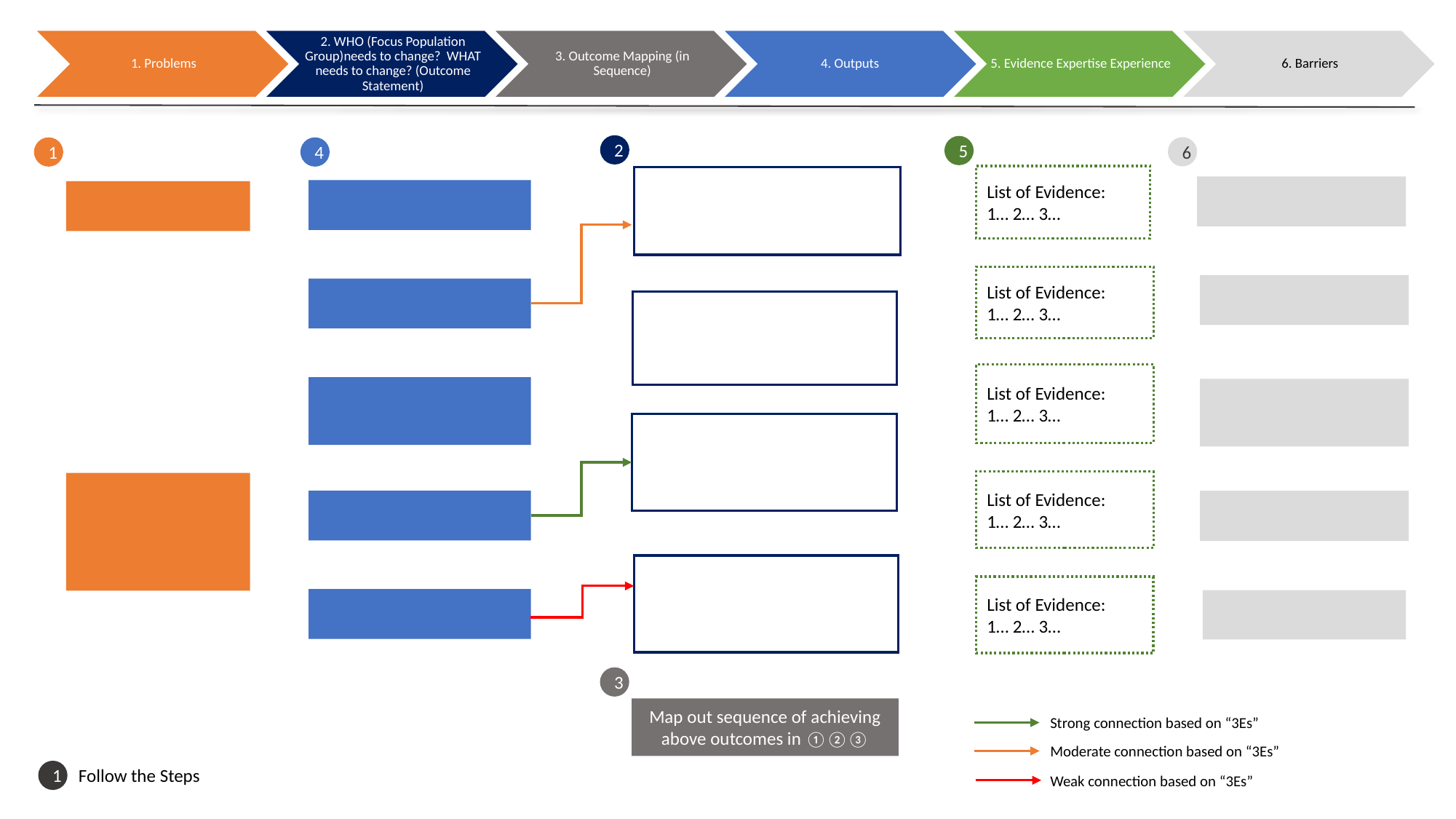

1. Problems
2. WHO (Focus Population Group)needs to change?  WHAT needs to change? (Outcome Statement)
3. Outcome Mapping (in Sequence)
4. Outputs
5. Evidence Expertise Experience
6. Barriers
2
5
6
1
4
List of Evidence:
1… 2… 3…

List of Evidence:
1… 2… 3…

List of Evidence:
1… 2… 3…

List of Evidence:
1… 2… 3…

List of Evidence:
1… 2… 3…

3
Map out sequence of achieving above outcomes in ①②③
Strong connection based on “3Es”
Moderate connection based on “3Es”
Follow the Steps
1
Weak connection based on “3Es”